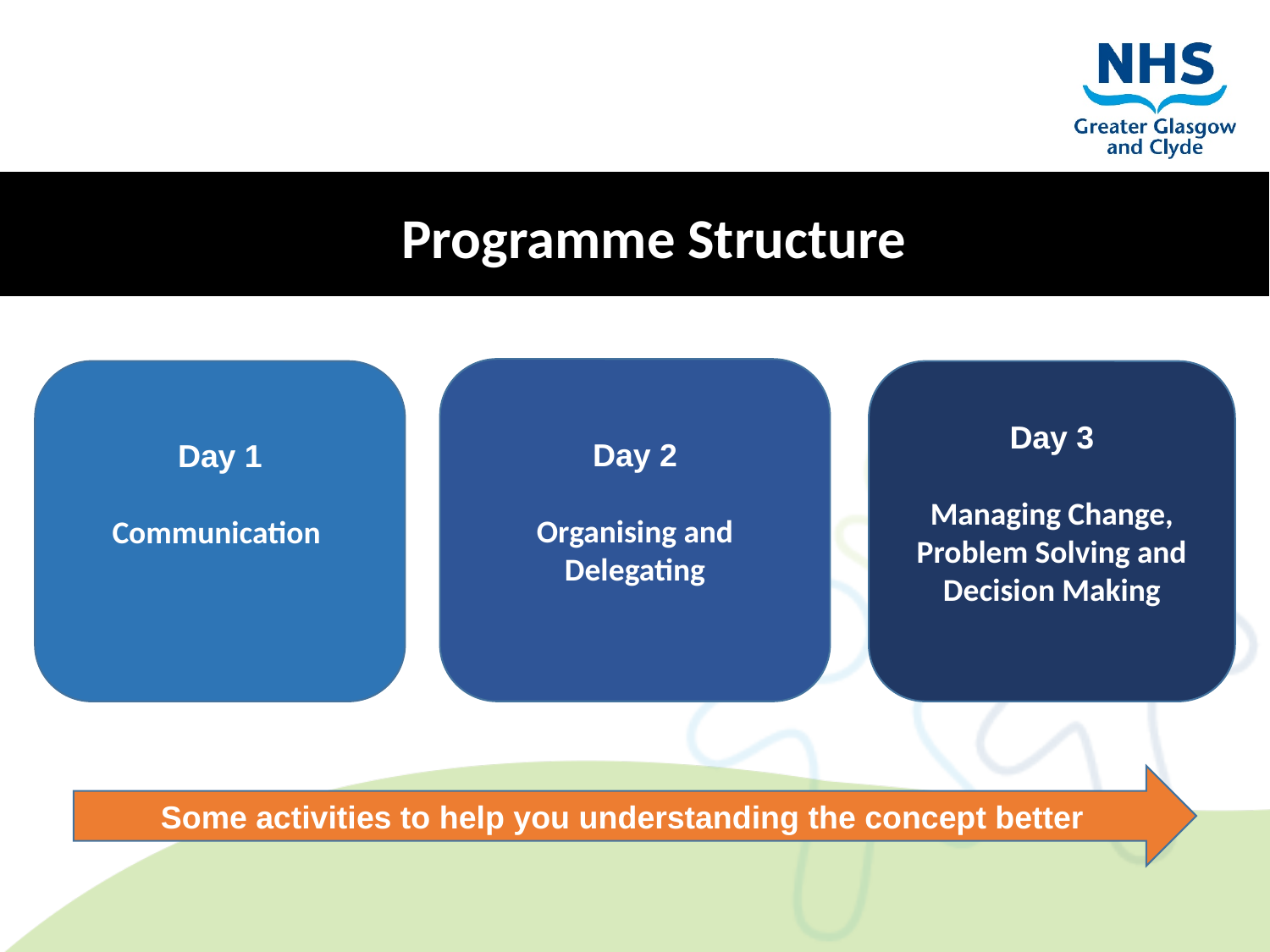

Programme Structure
Day 2

Organising and Delegating

Day 1

Communication

Day 3

Managing Change, Problem Solving and Decision Making

Some activities to help you understanding the concept better